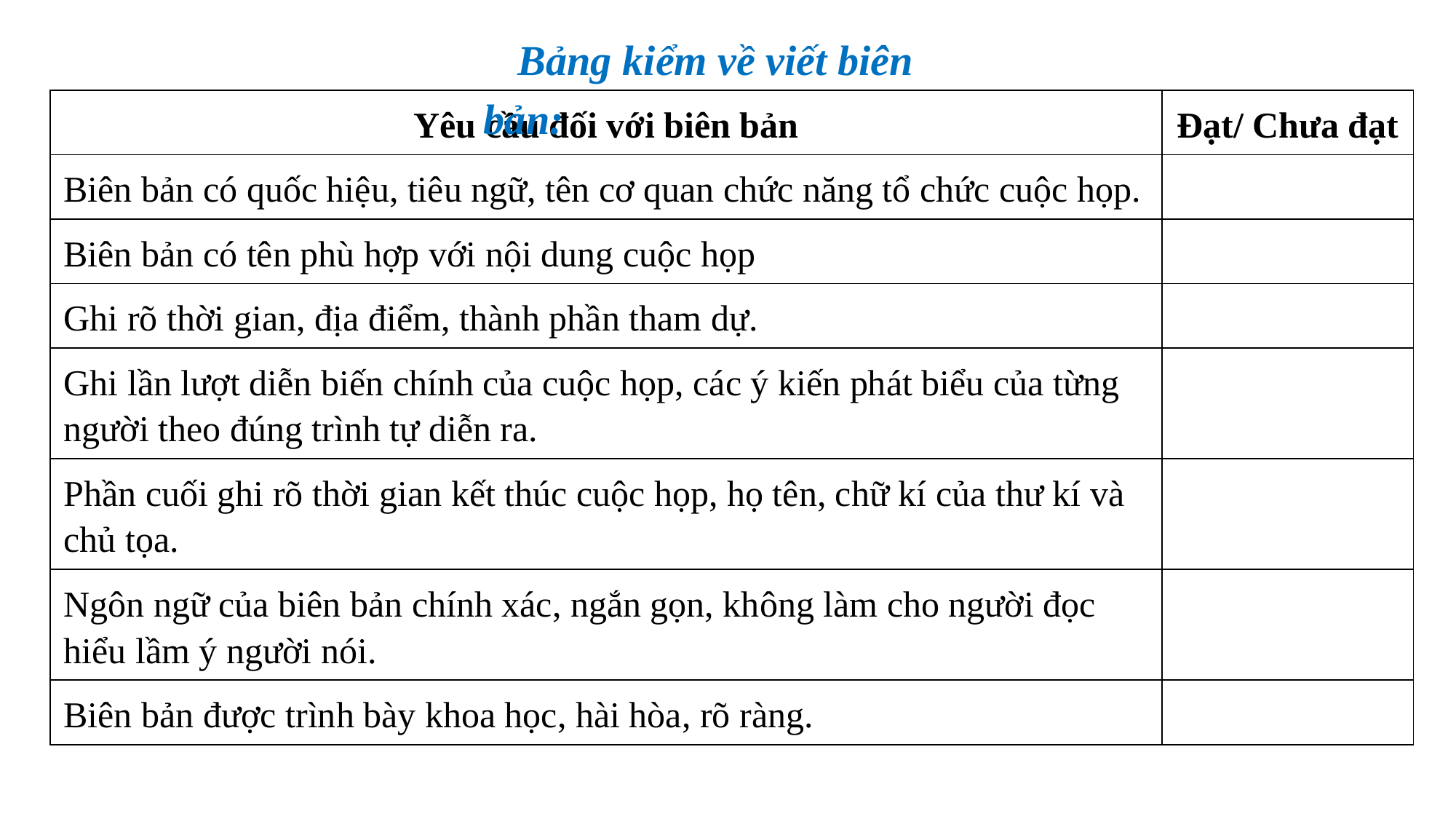

Bảng kiểm về viết biên bản:
| Yêu cầu đối với biên bản | Đạt/ Chưa đạt |
| --- | --- |
| Biên bản có quốc hiệu, tiêu ngữ, tên cơ quan chức năng tổ chức cuộc họp. |  |
| Biên bản có tên phù hợp với nội dung cuộc họp |  |
| Ghi rõ thời gian, địa điểm, thành phần tham dự. |  |
| Ghi lần lượt diễn biến chính của cuộc họp, các ý kiến phát biểu của từng người theo đúng trình tự diễn ra. |  |
| Phần cuối ghi rõ thời gian kết thúc cuộc họp, họ tên, chữ kí của thư kí và chủ tọa. |  |
| Ngôn ngữ của biên bản chính xác, ngắn gọn, không làm cho người đọc hiểu lầm ý người nói. |  |
| Biên bản được trình bày khoa học, hài hòa, rõ ràng. |  |